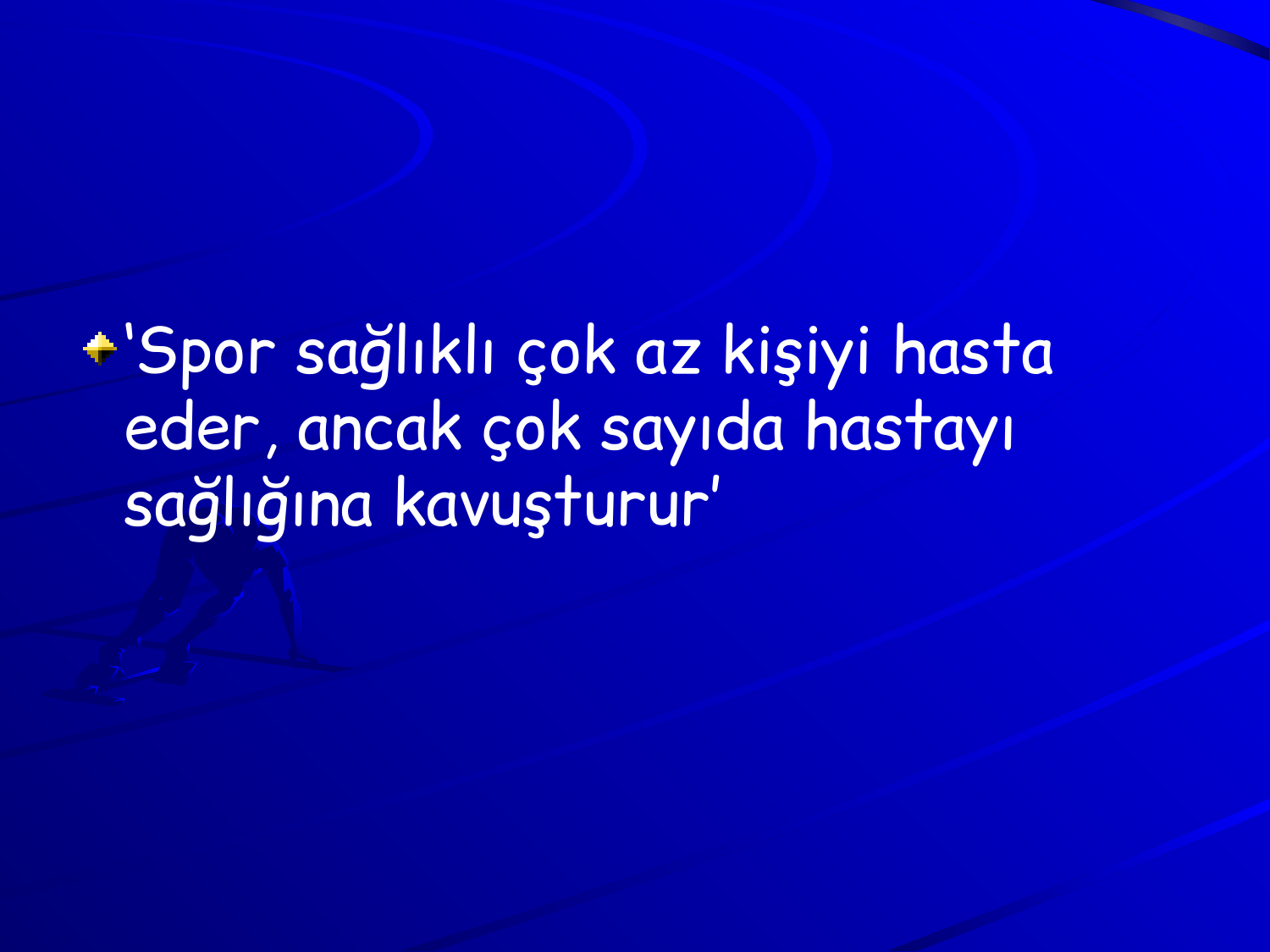

‘Spor sağlıklı çok az kişiyi hasta eder, ancak çok sayıda hastayı sağlığına kavuşturur’